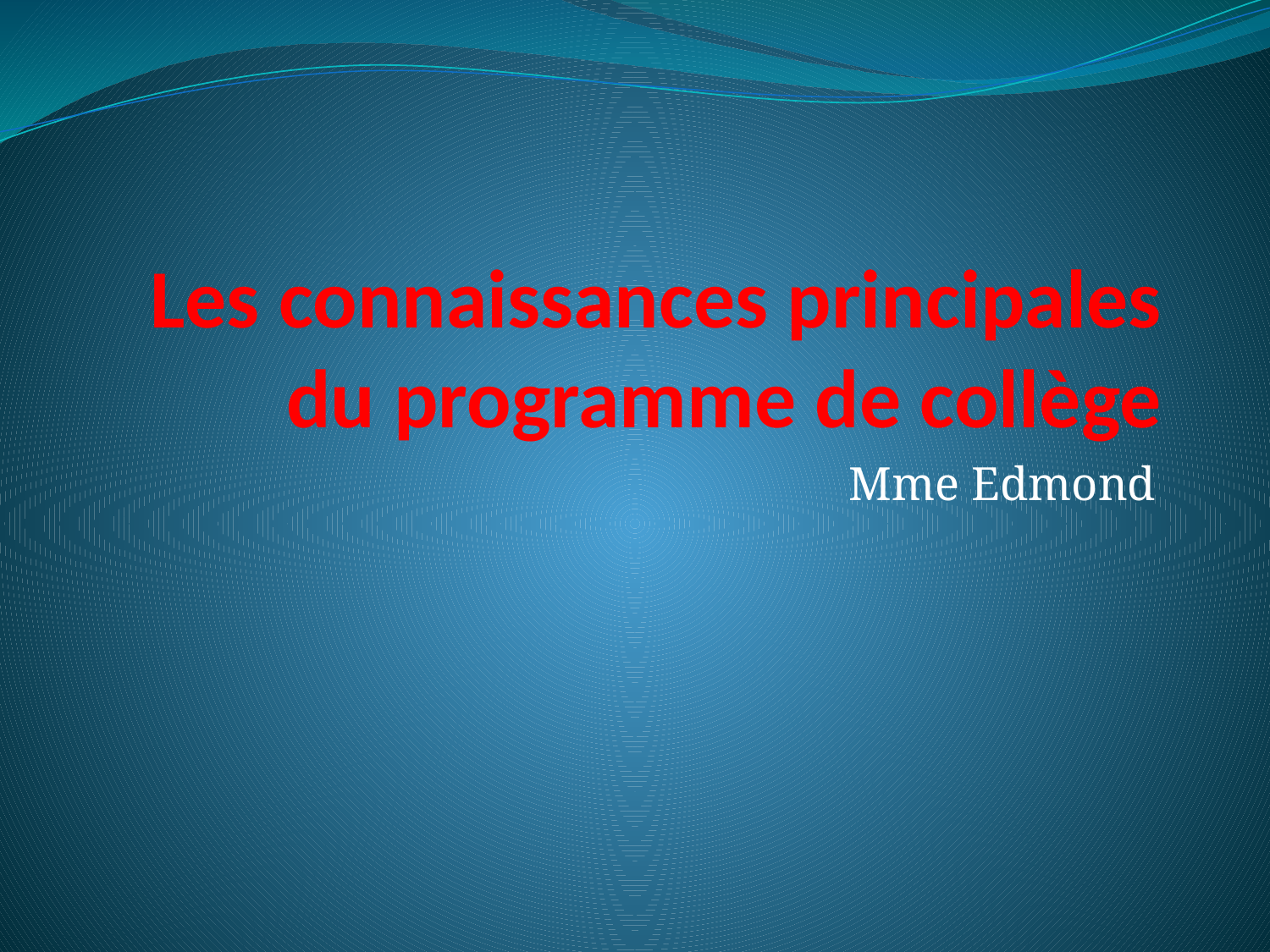

# Les connaissances principales du programme de collège
Mme Edmond